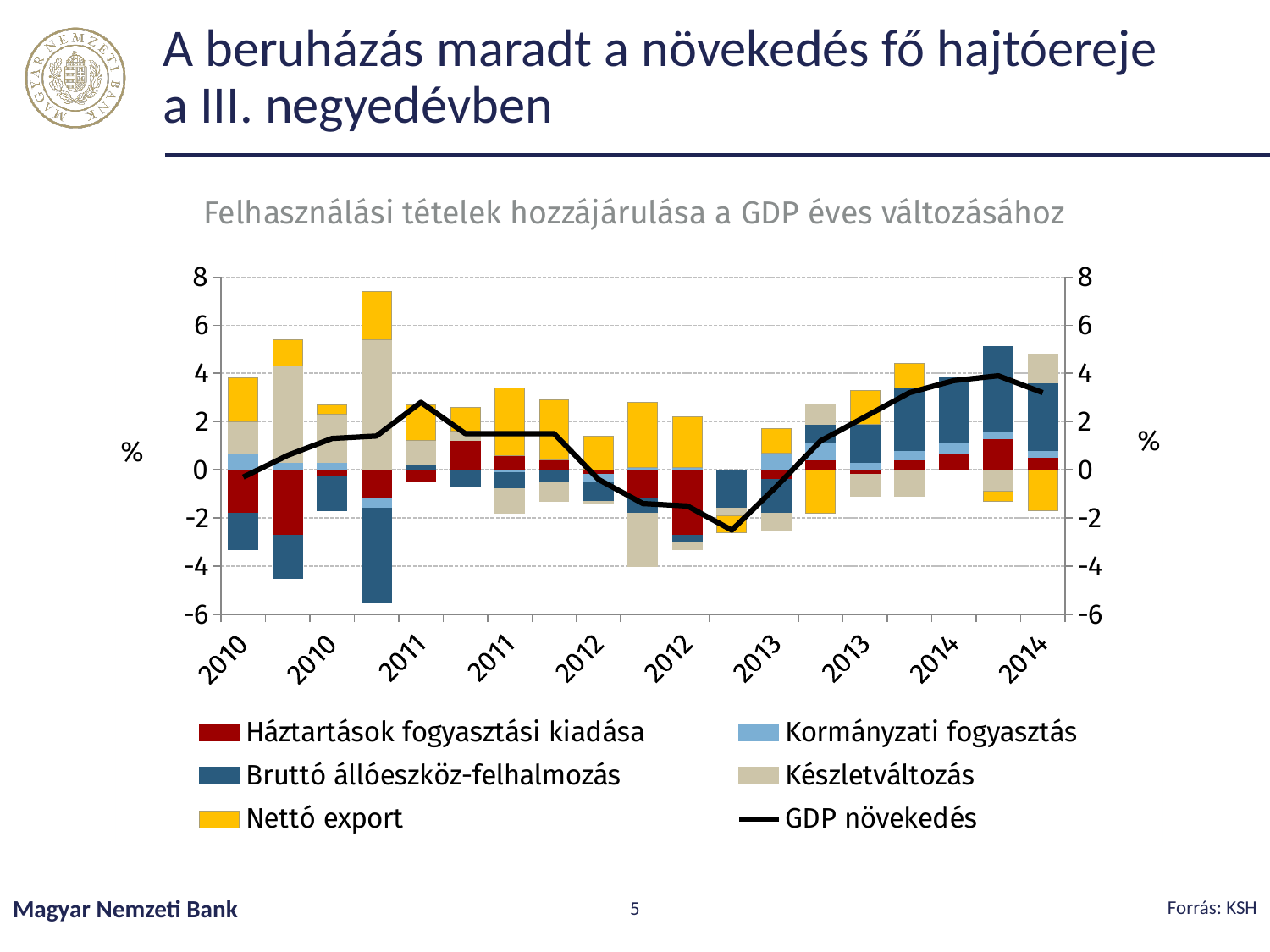

# A beruházás maradt a növekedés fő hajtóereje a III. negyedévben
Felhasználási tételek hozzájárulása a GDP éves változásához

### Chart

| Category | Háztartások fogyasztási kiadása | Kormányzati fogyasztás | Bruttó állóeszköz-felhalmozás | Készletváltozás | Nettó export | GDP növekedés |
|---|---|---|---|---|---|---|
| 40179 | -1.8 | 0.7000000000000004 | -1.5 | 1.3 | 1.8 | -0.3000000000000002 |
| 40269 | -2.7 | 0.3000000000000002 | -1.8 | 4.0 | 1.1 | 0.6000000000000004 |
| 40360 | -0.3000000000000002 | 0.3000000000000002 | -1.4 | 2.0 | 0.4 | 1.3 |
| 40452 | -1.2 | -0.4 | -3.9 | 5.4 | 2.0 | 1.4 |
| 40544 | -0.5 | 0.0 | 0.2 | 1.0 | 1.5 | 2.8 |
| 40634 | 1.2 | 0.0 | -0.7000000000000004 | 0.4 | 1.0 | 1.5 |
| 40725 | 0.6000000000000004 | -0.1 | -0.7000000000000004 | -1.0 | 2.8 | 1.5 |
| 40817 | 0.4 | 0.0 | -0.5 | -0.8 | 2.5 | 1.5 |
| 40909 | -0.2 | -0.3000000000000002 | -0.8 | -0.1 | 1.4 | -0.4 |
| 41000 | -1.2 | 0.1 | -0.6000000000000004 | -2.2 | 2.7 | -1.4 |
| 41091 | -2.7 | 0.1 | -0.3000000000000002 | -0.3000000000000002 | 2.1 | -1.5 |
| 41183 | 0.0 | 0.0 | -1.6 | -0.3000000000000002 | -0.7000000000000004 | -2.5 |
| 41275 | -0.4 | 0.7000000000000004 | -1.4 | -0.7000000000000004 | 1.0 | -0.7000000000000004 |
| 41365 | 0.4 | 0.7000000000000004 | 0.8 | 0.8 | -1.8 | 1.2 |
| 41456 | -0.2 | 0.3000000000000002 | 1.6 | -0.9 | 1.4 | 2.2 |
| 41548 | 0.4 | 0.4 | 2.6 | -1.1 | 1.0 | 3.2 |
| 41640 | 0.7000000000000004 | 0.4 | 2.7 | 0.0 | 0.0 | 3.7 |
| 41730 | 1.3 | 0.3000000000000002 | 3.5 | -0.9 | -0.4 | 3.9 |
| 41821 | 0.5 | 0.3000000000000002 | 2.8 | 1.2 | -1.7 | 3.2 |
Forrás: KSH
Magyar Nemzeti Bank
5